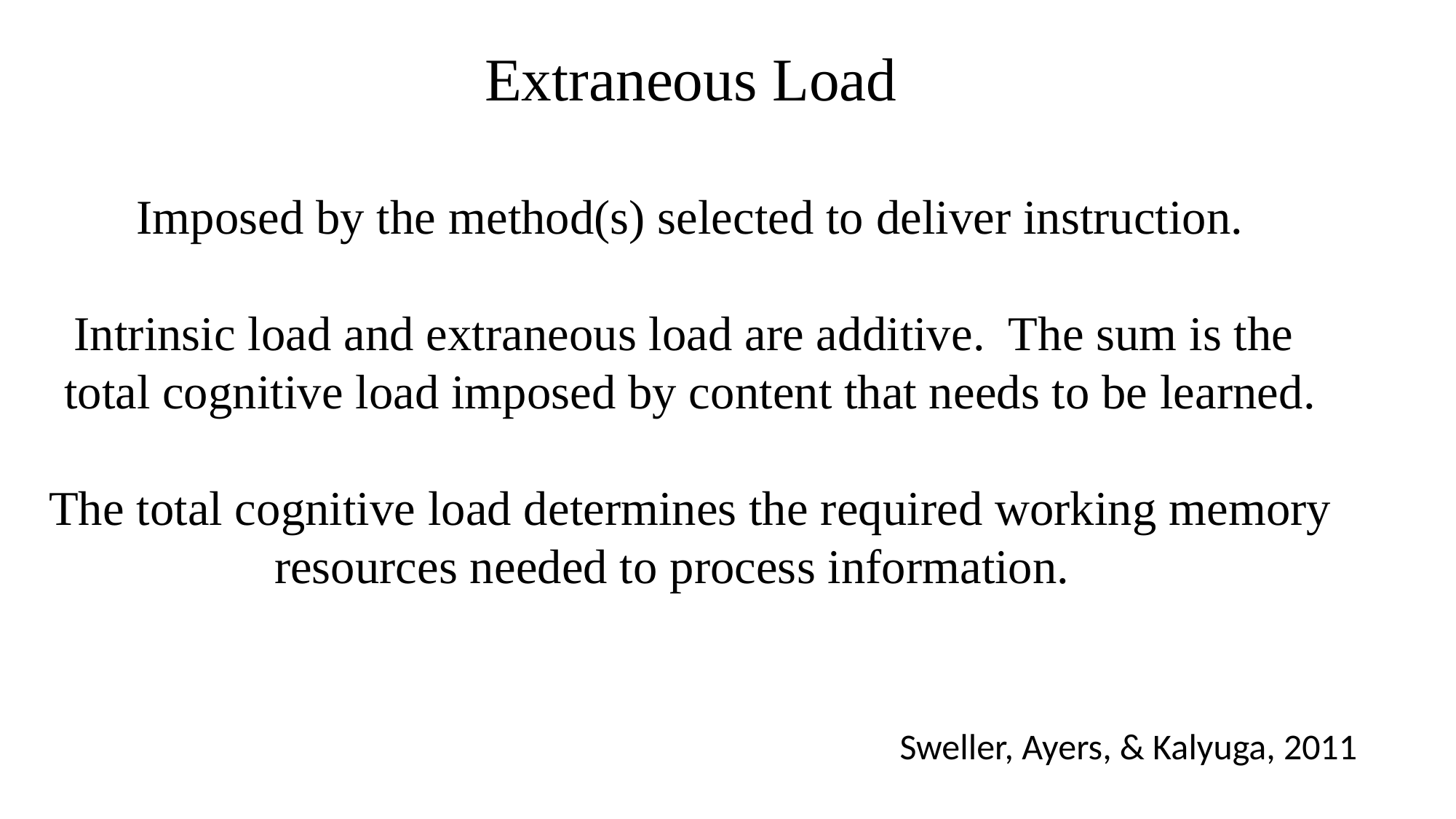

Extraneous Load

Imposed by the method(s) selected to deliver instruction.

Intrinsic load and extraneous load are additive.  The sum is the
total cognitive load imposed by content that needs to be learned.

The total cognitive load determines the required working memory
resources needed to process information.
Sweller, Ayers, & Kalyuga, 2011